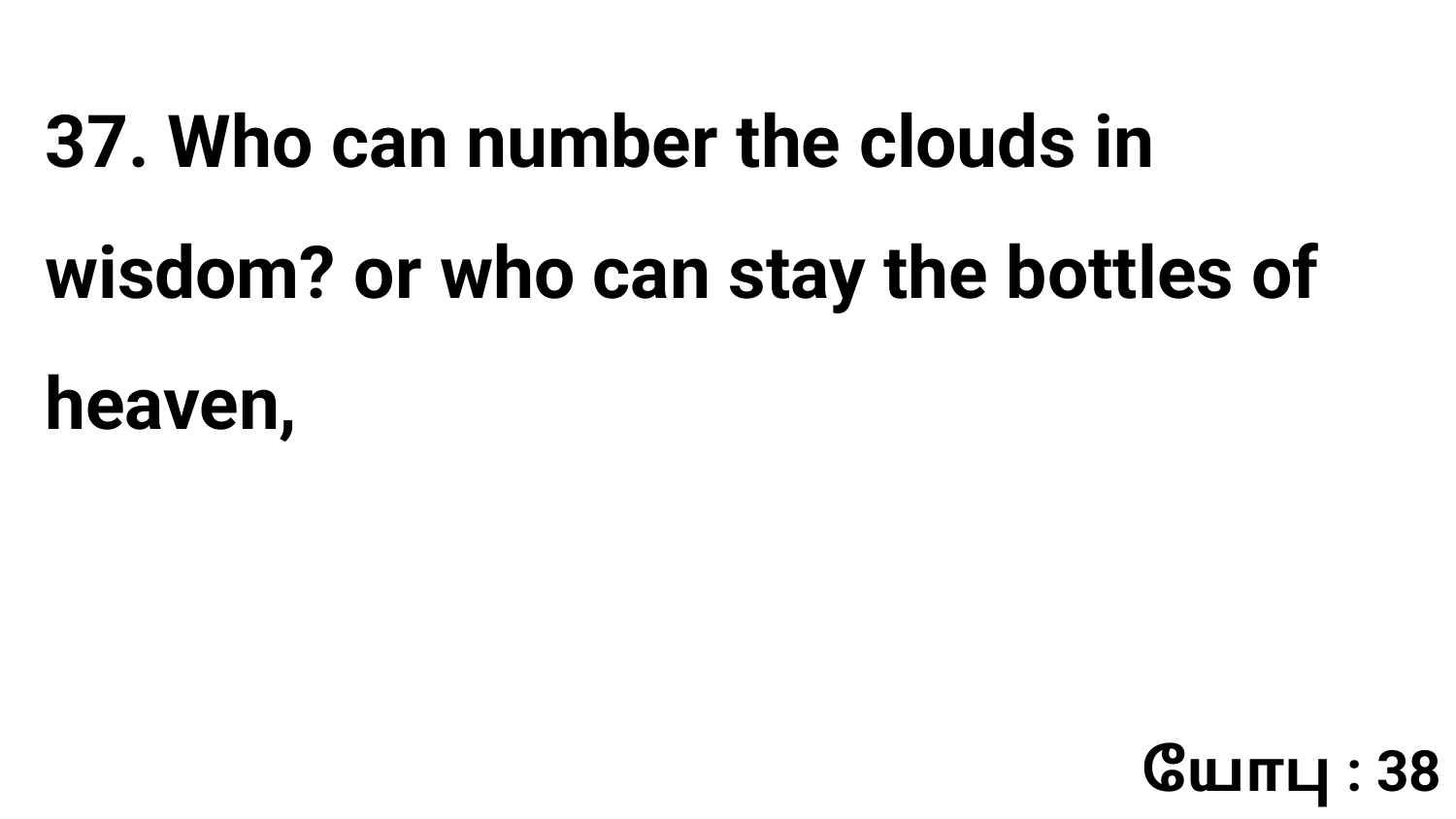

37. Who can number the clouds in wisdom? or who can stay the bottles of heaven,
யோபு : 38